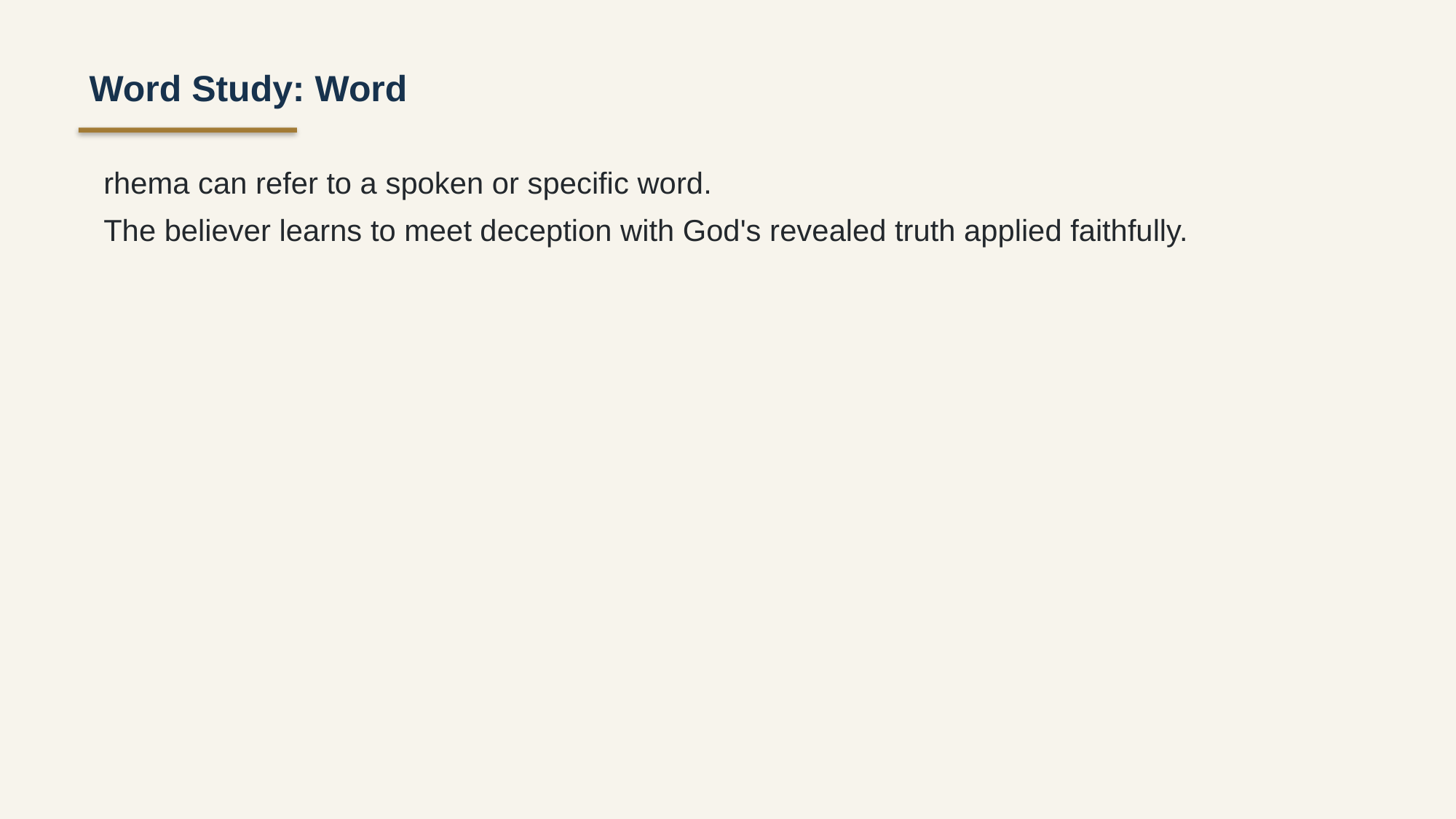

Word Study: Word

rhema can refer to a spoken or specific word.
The believer learns to meet deception with God's revealed truth applied faithfully.